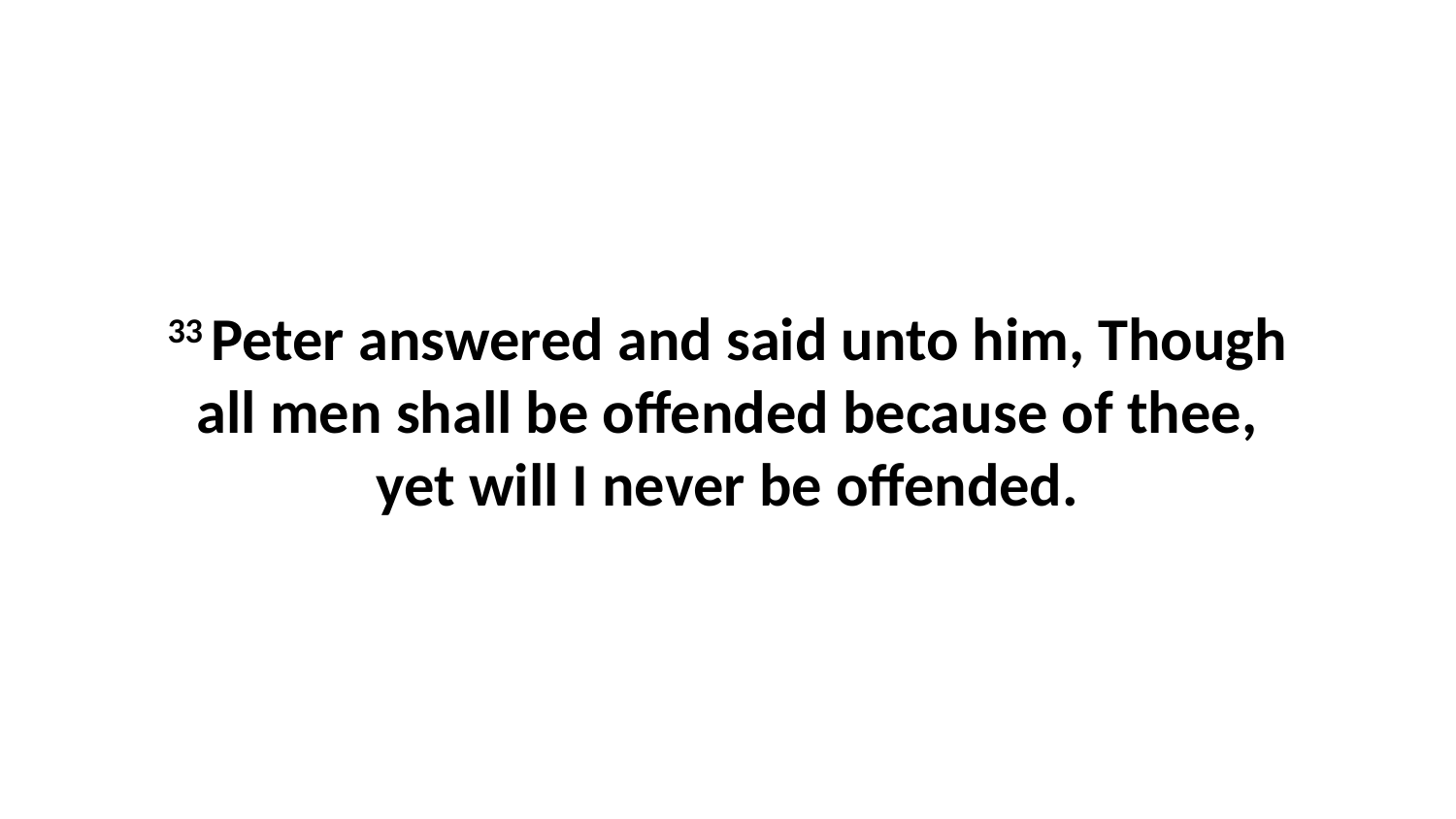

33 Peter answered and said unto him, Though all men shall be offended because of thee, yet will I never be offended.